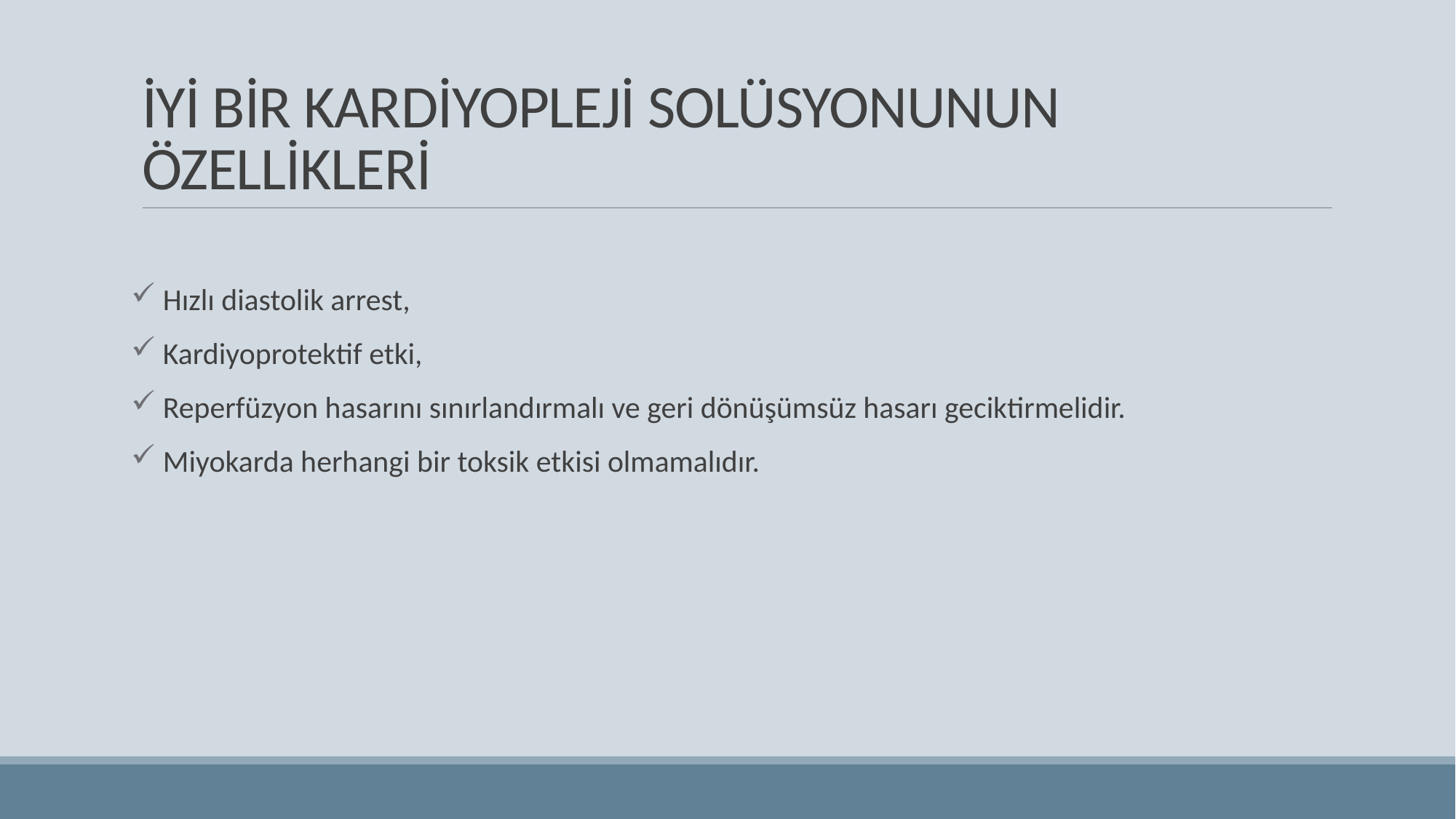

# İYİ BİR KARDİYOPLEJİ SOLÜSYONUNUN ÖZELLİKLERİ
 Hızlı diastolik arrest,
 Kardiyoprotektif etki,
 Reperfüzyon hasarını sınırlandırmalı ve geri dönüşümsüz hasarı geciktirmelidir.
 Miyokarda herhangi bir toksik etkisi olmamalıdır.